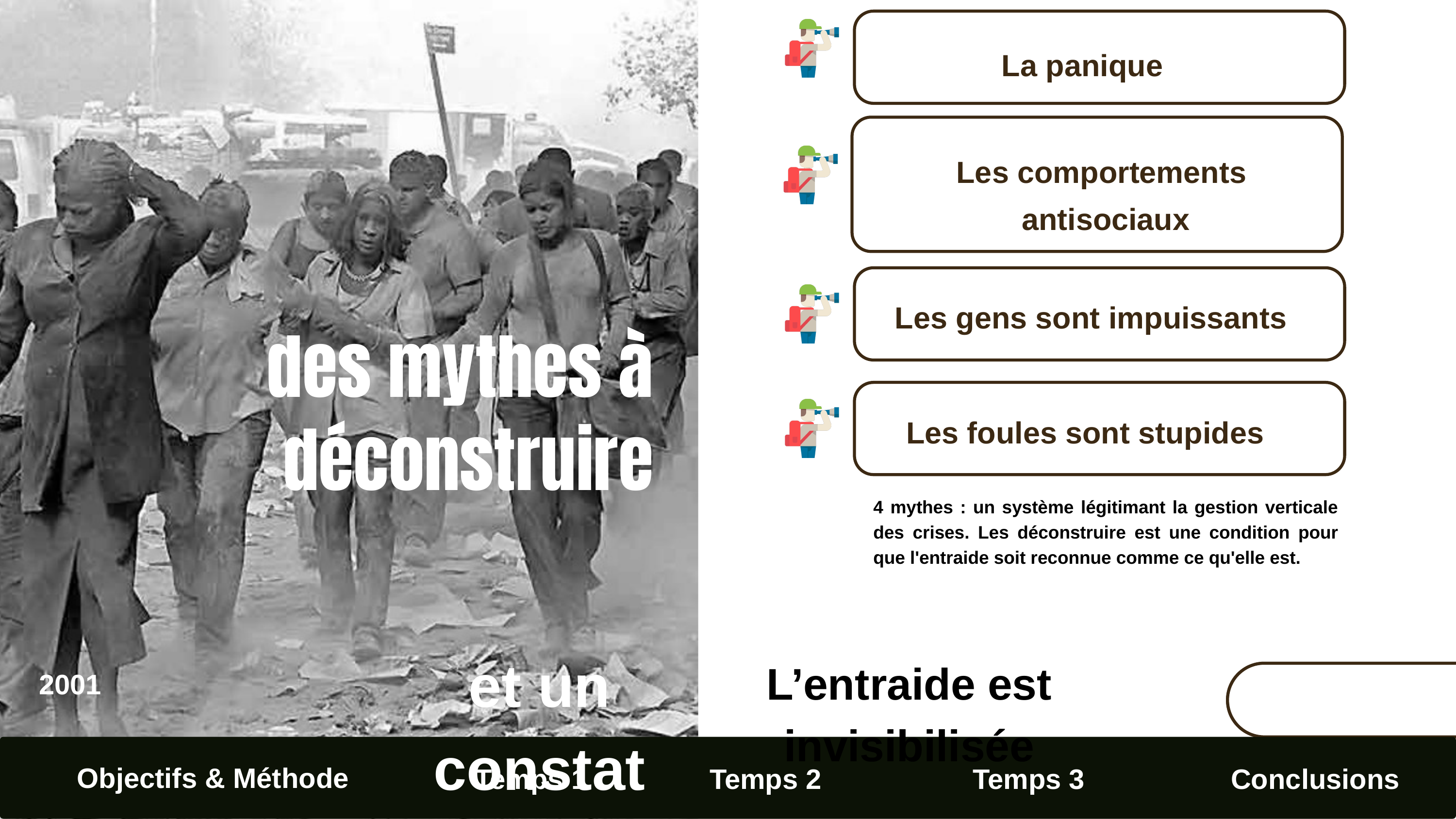

La panique

Les comportements
antisociaux

Les gens sont impuissants

Les foules sont stupides
des mythes à
déconstruire
4 mythes : un système légitimant la gestion verticale des crises. Les déconstruire est une condition pour que l'entraide soit reconnue comme ce qu'elle est.

et un constat
L’entraide est invisibilisée
2001

Objectifs & Méthode
Temps 1
Temps 2
Temps 3
Conclusions